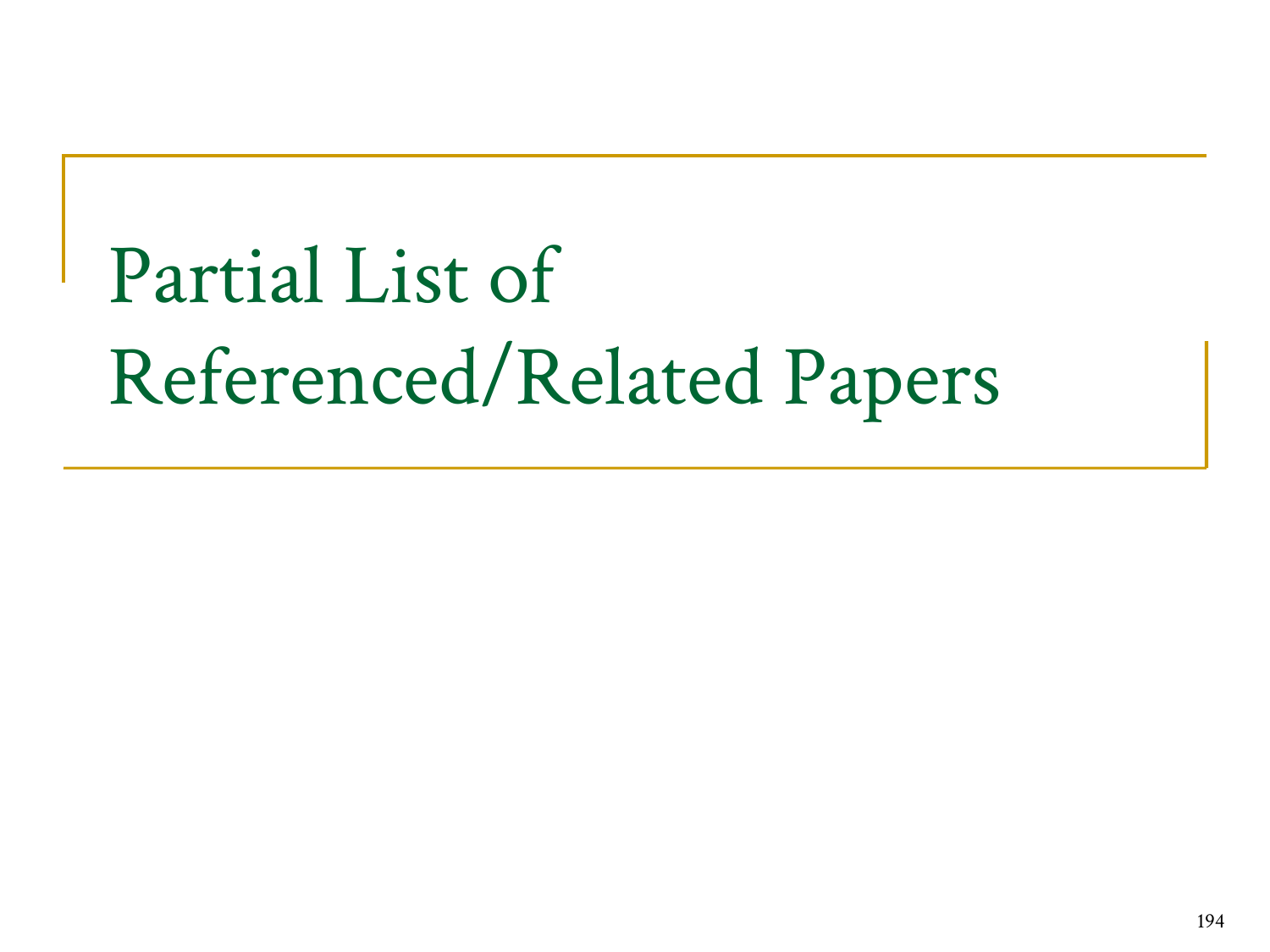

# Partial List of Referenced/Related Papers

194